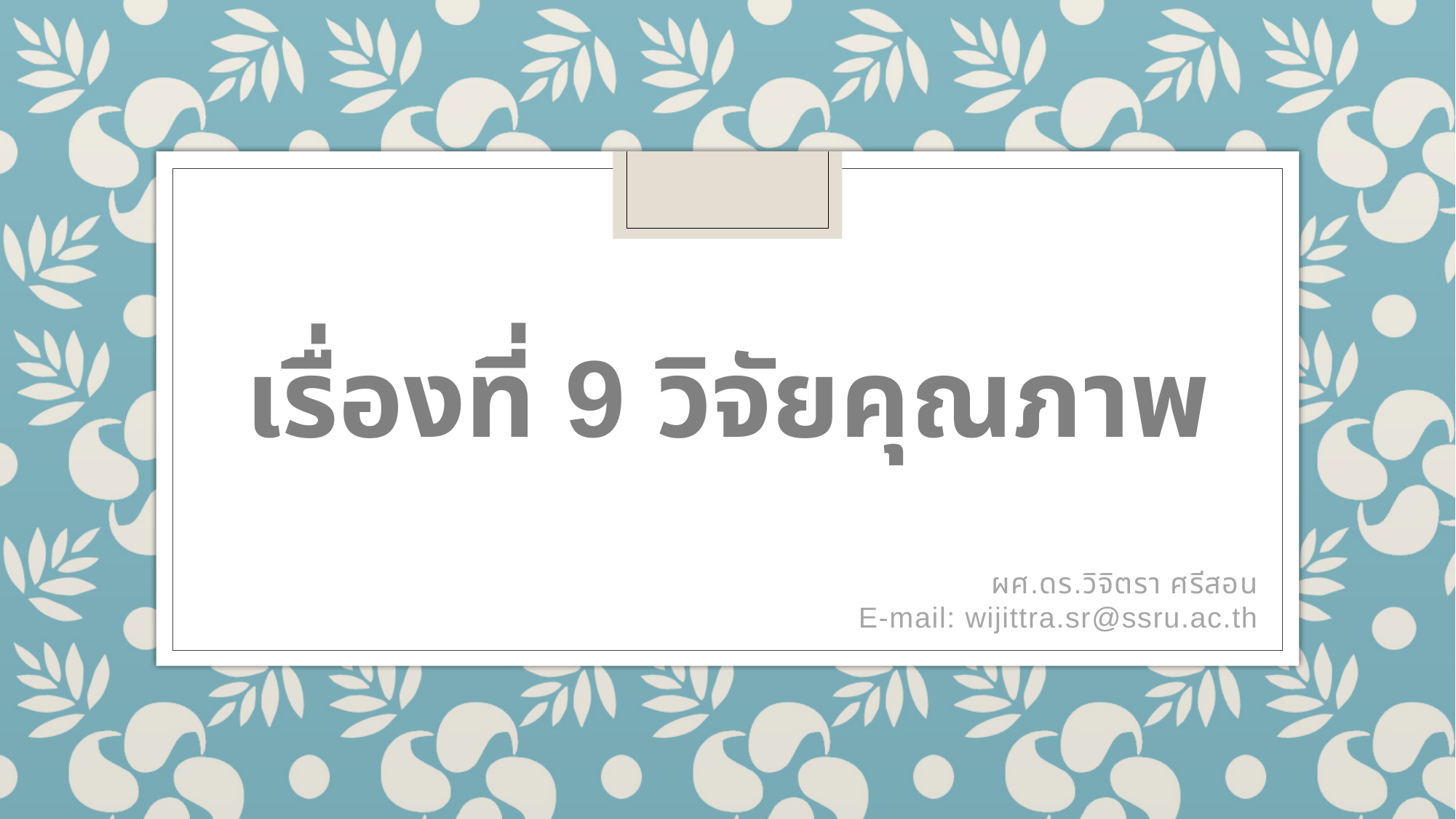

# เรื่องที่ 9 วิจัยคุณภาพ
ผศ.ดร.วิจิตรา ศรีสอน
E-mail: wijittra.sr@ssru.ac.th